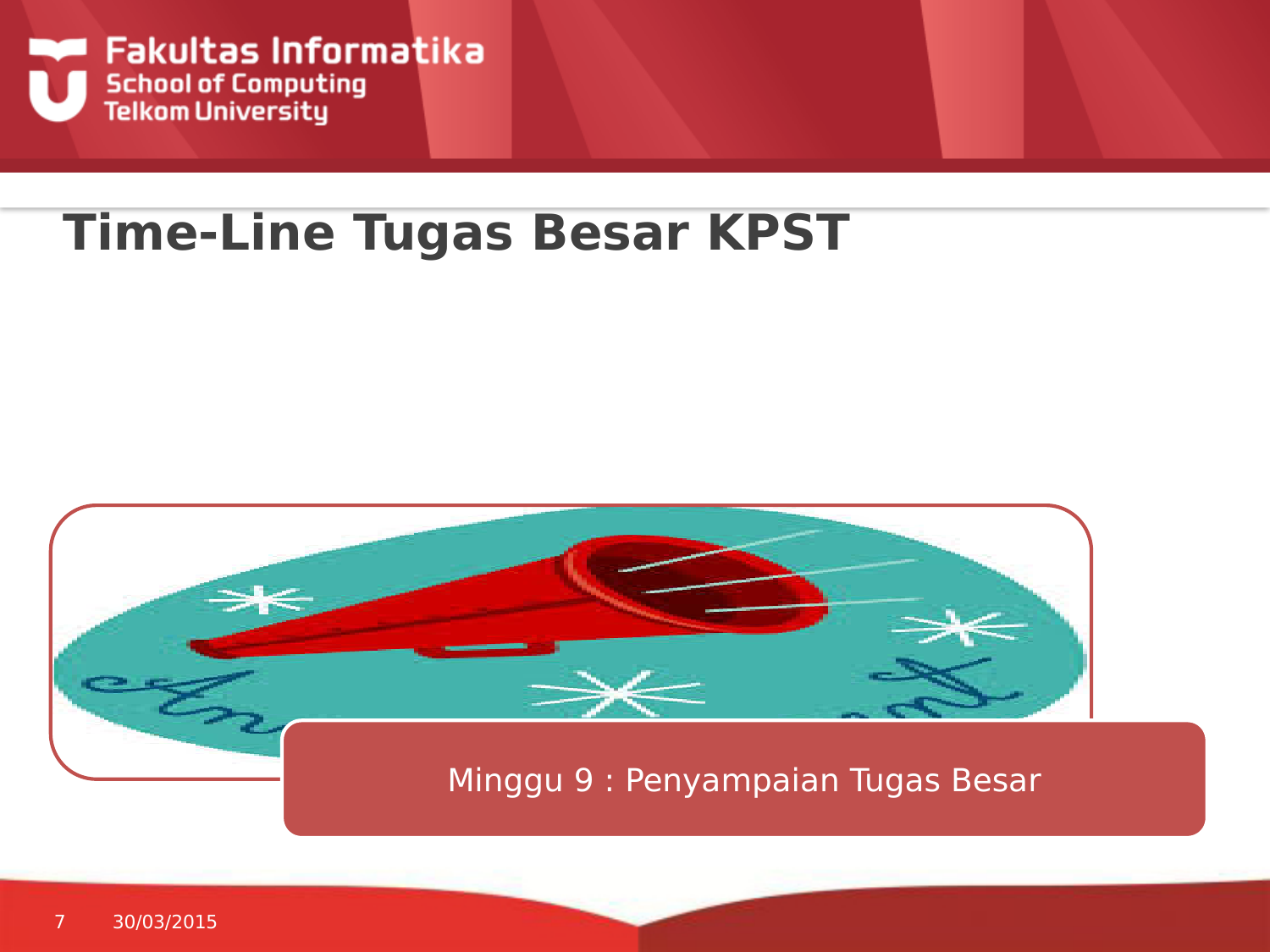

# Time-Line Tugas Besar KPST
Minggu 9 : Penyampaian Tugas Besar

7
30/03/2015